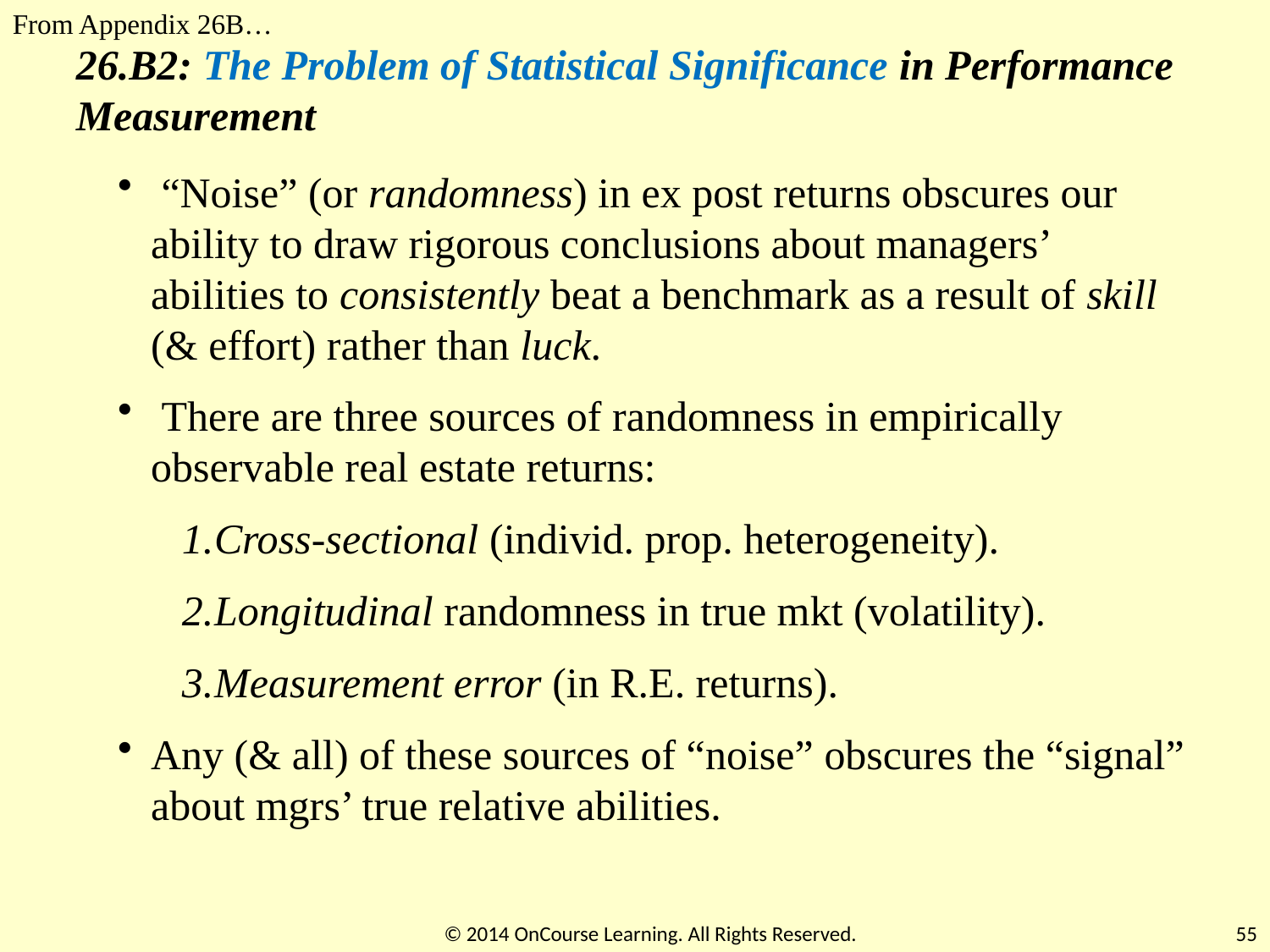

From Appendix 26B…
26.B2: The Problem of Statistical Significance in Performance Measurement
 “Noise” (or randomness) in ex post returns obscures our ability to draw rigorous conclusions about managers’ abilities to consistently beat a benchmark as a result of skill (& effort) rather than luck.
 There are three sources of randomness in empirically observable real estate returns:
Cross-sectional (individ. prop. heterogeneity).
Longitudinal randomness in true mkt (volatility).
Measurement error (in R.E. returns).
Any (& all) of these sources of “noise” obscures the “signal” about mgrs’ true relative abilities.
© 2014 OnCourse Learning. All Rights Reserved.
55